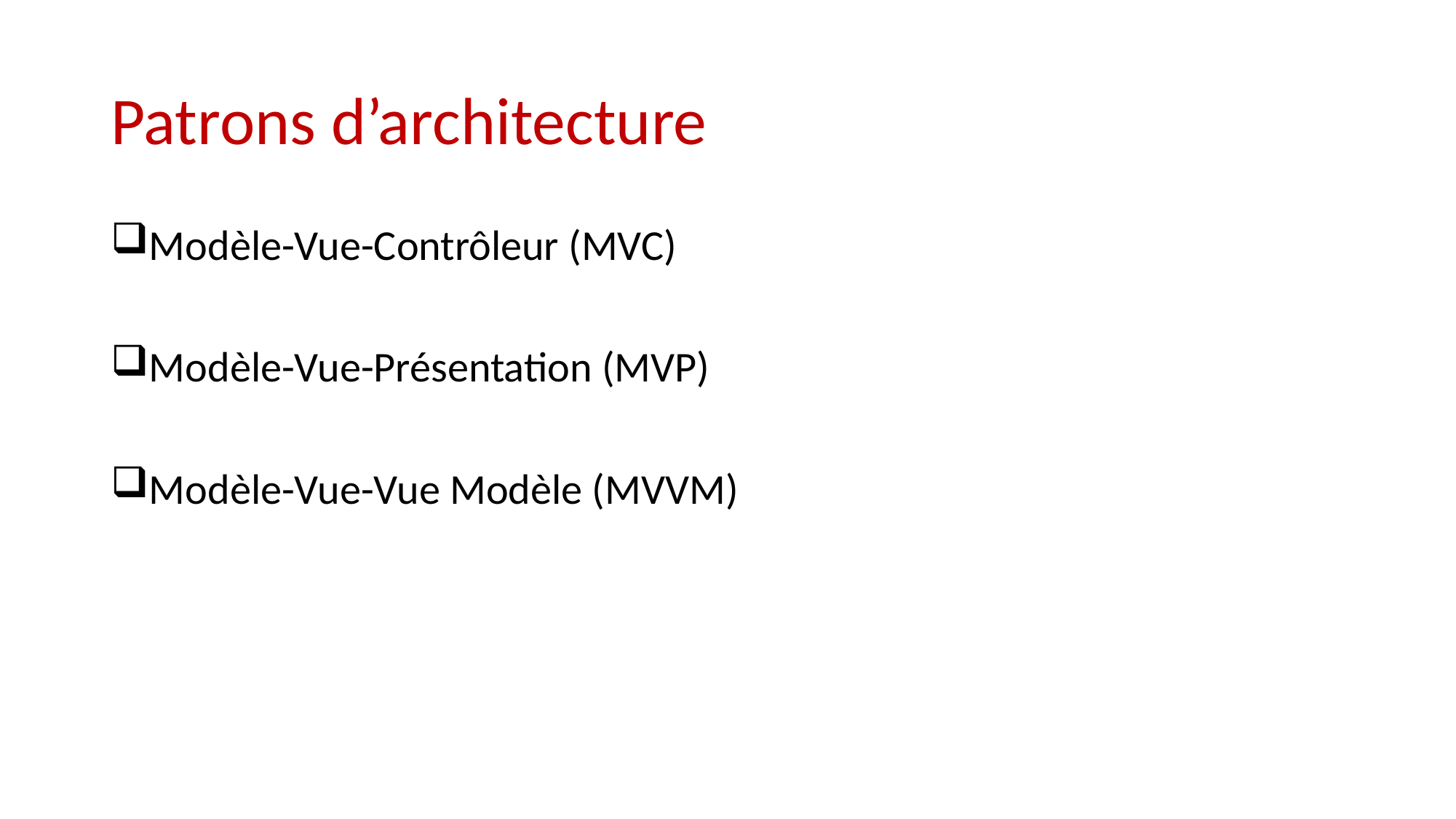

# Patrons d’architecture
Modèle-Vue-Contrôleur (MVC)

Modèle-Vue-Présentation (MVP)

Modèle-Vue-Vue Modèle (MVVM)